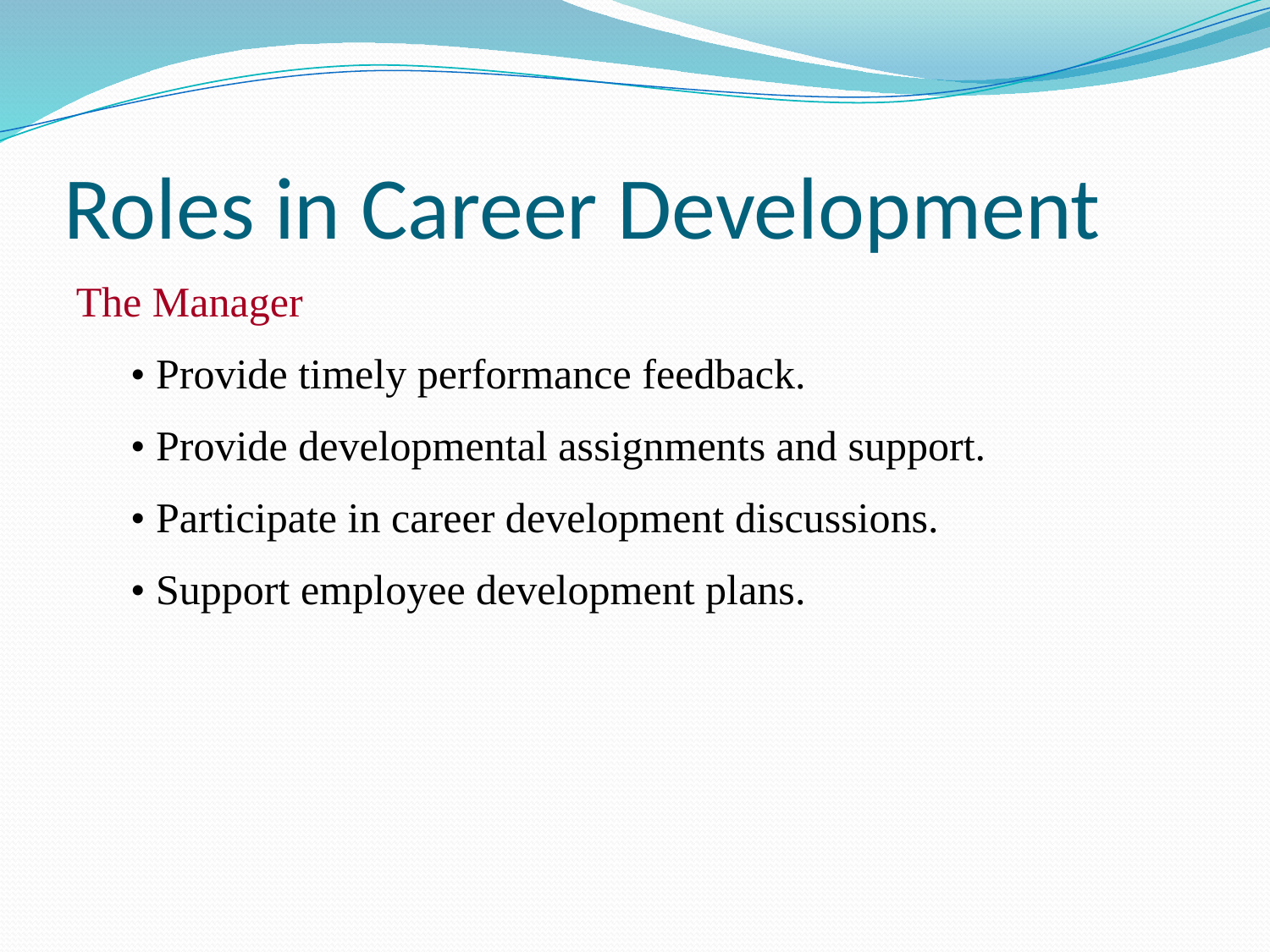

# Roles in Career Development
The Manager
• Provide timely performance feedback.
• Provide developmental assignments and support.
• Participate in career development discussions.
• Support employee development plans.